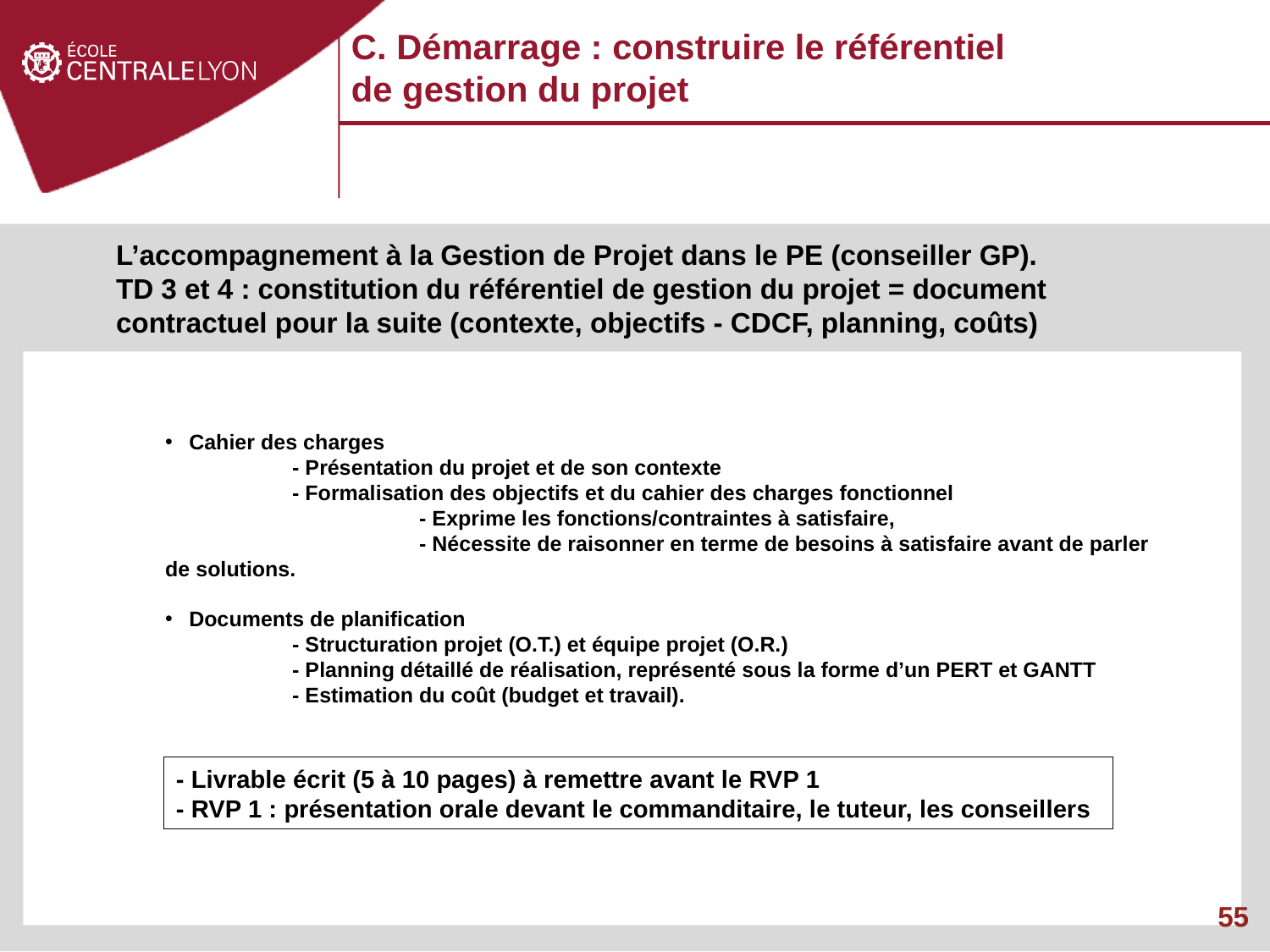

C. Démarrage : construire le référentiel de gestion du projet

L’accompagnement à la Gestion de Projet dans le PE (conseiller GP).
TD 3 et 4 : constitution du référentiel de gestion du projet = document contractuel pour la suite (contexte, objectifs - CDCF, planning, coûts)

Cahier des charges
	- Présentation du projet et de son contexte
	- Formalisation des objectifs et du cahier des charges fonctionnel
		- Exprime les fonctions/contraintes à satisfaire,
		- Nécessite de raisonner en terme de besoins à satisfaire avant de parler de solutions.

Documents de planification
	- Structuration projet (O.T.) et équipe projet (O.R.)
	- Planning détaillé de réalisation, représenté sous la forme d’un PERT et GANTT
 	- Estimation du coût (budget et travail).

- Livrable écrit (5 à 10 pages) à remettre avant le RVP 1
- RVP 1 : présentation orale devant le commanditaire, le tuteur, les conseillers
55